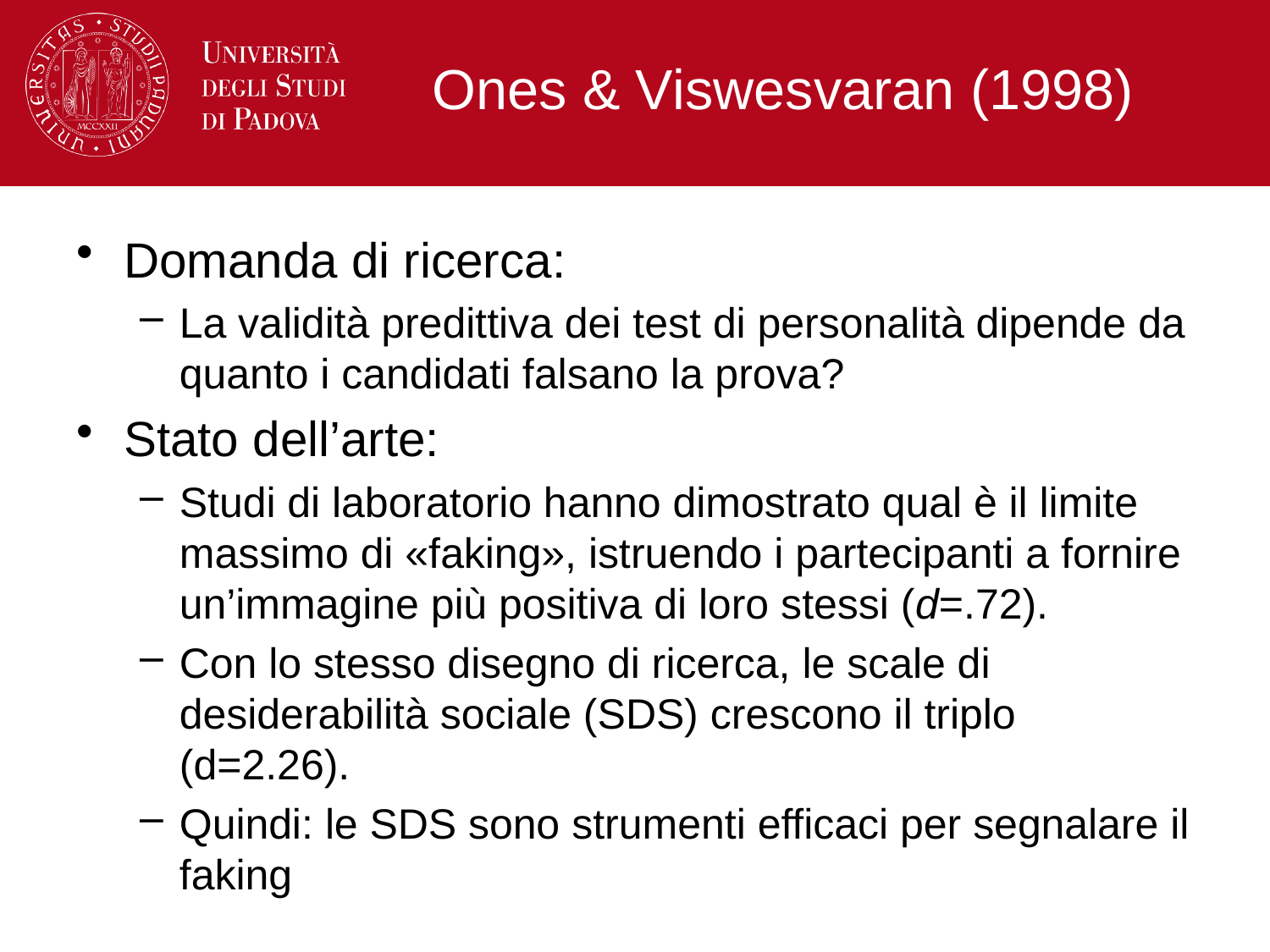

# Ones & Viswesvaran (1998)
Domanda di ricerca:
La validità predittiva dei test di personalità dipende da quanto i candidati falsano la prova?
Stato dell’arte:
Studi di laboratorio hanno dimostrato qual è il limite massimo di «faking», istruendo i partecipanti a fornire un’immagine più positiva di loro stessi (d=.72).
Con lo stesso disegno di ricerca, le scale di desiderabilità sociale (SDS) crescono il triplo (d=2.26).
Quindi: le SDS sono strumenti efficaci per segnalare il faking